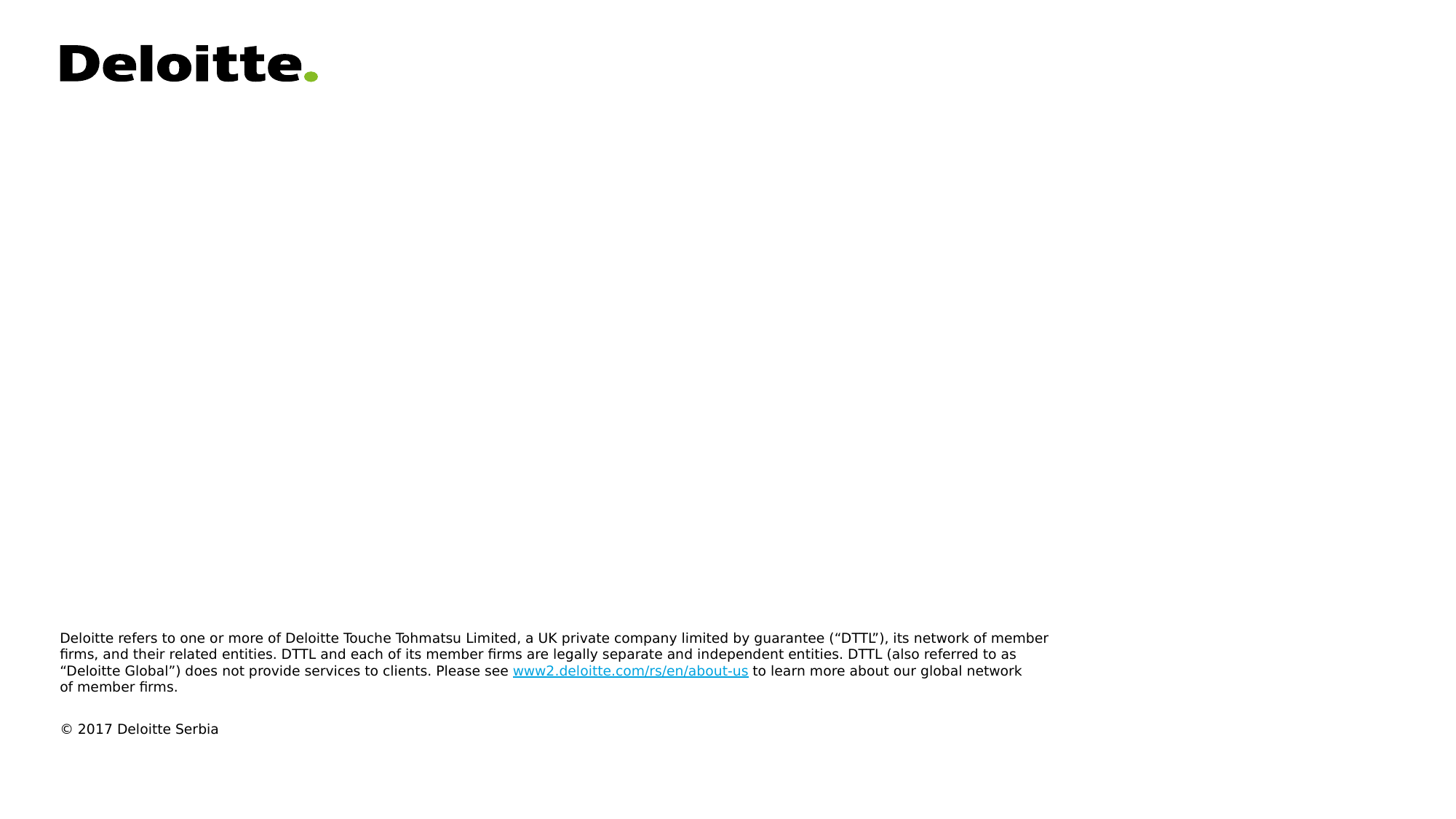

Deloitte refers to one or more of Deloitte Touche Tohmatsu Limited, a UK private company limited by guarantee (“DTTL”), its network of member firms, and their related entities. DTTL and each of its member firms are legally separate and independent entities. DTTL (also referred to as “Deloitte Global”) does not provide services to clients. Please see www2.deloitte.com/rs/en/about-us to learn more about our global network of member firms.
© 2017 Deloitte Serbia